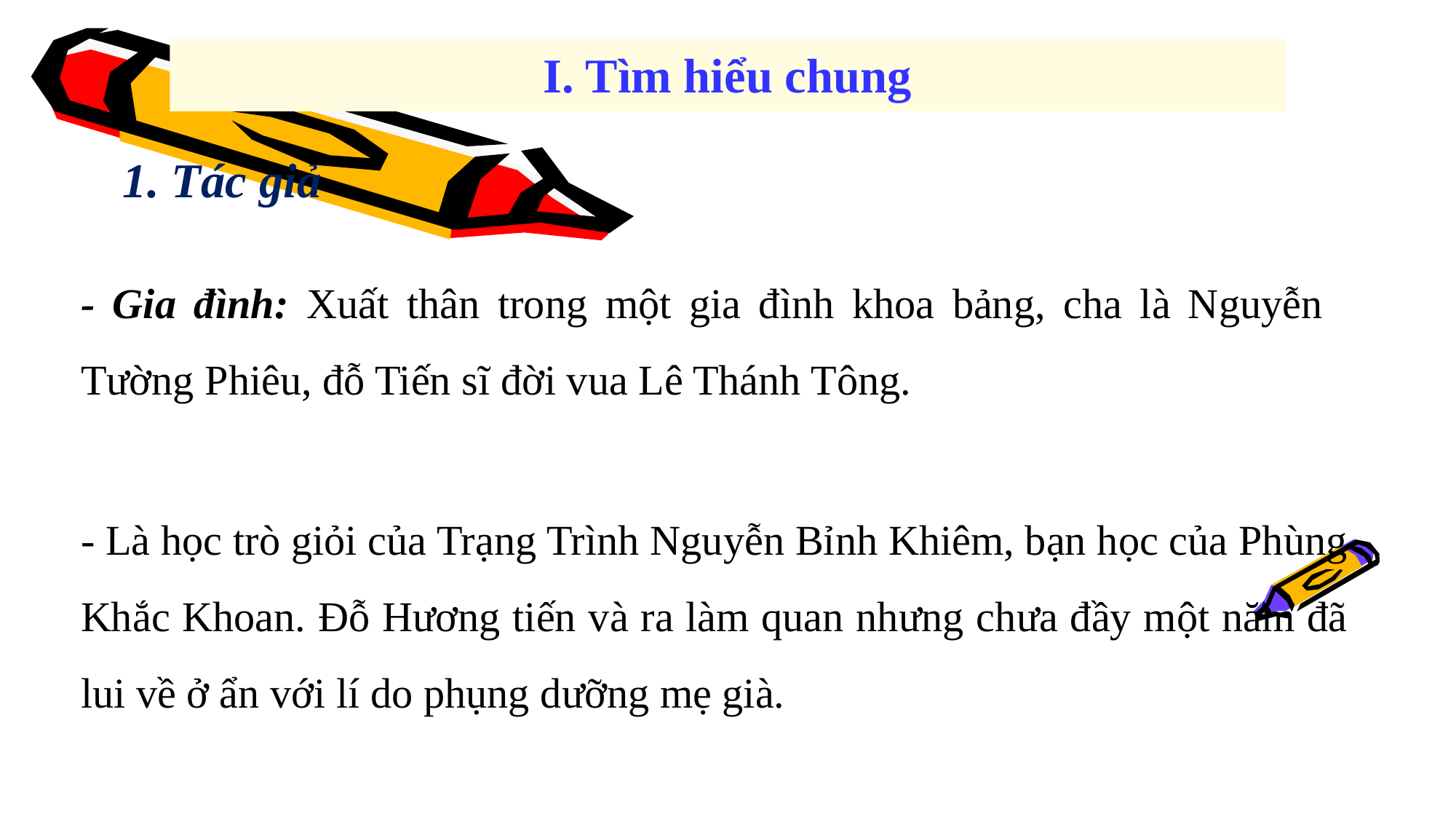

I. Tìm hiểu chung
   1. Tác giả
- Gia đình: Xuất thân trong một gia đình khoa bảng, cha là Nguyễn Tường Phiêu, đỗ Tiến sĩ đời vua Lê Thánh Tông.
- Là học trò giỏi của Trạng Trình Nguyễn Bỉnh Khiêm, bạn học của Phùng Khắc Khoan. Đỗ Hương tiến và ra làm quan nhưng chưa đầy một năm đã lui về ở ẩn với lí do phụng dưỡng mẹ già.